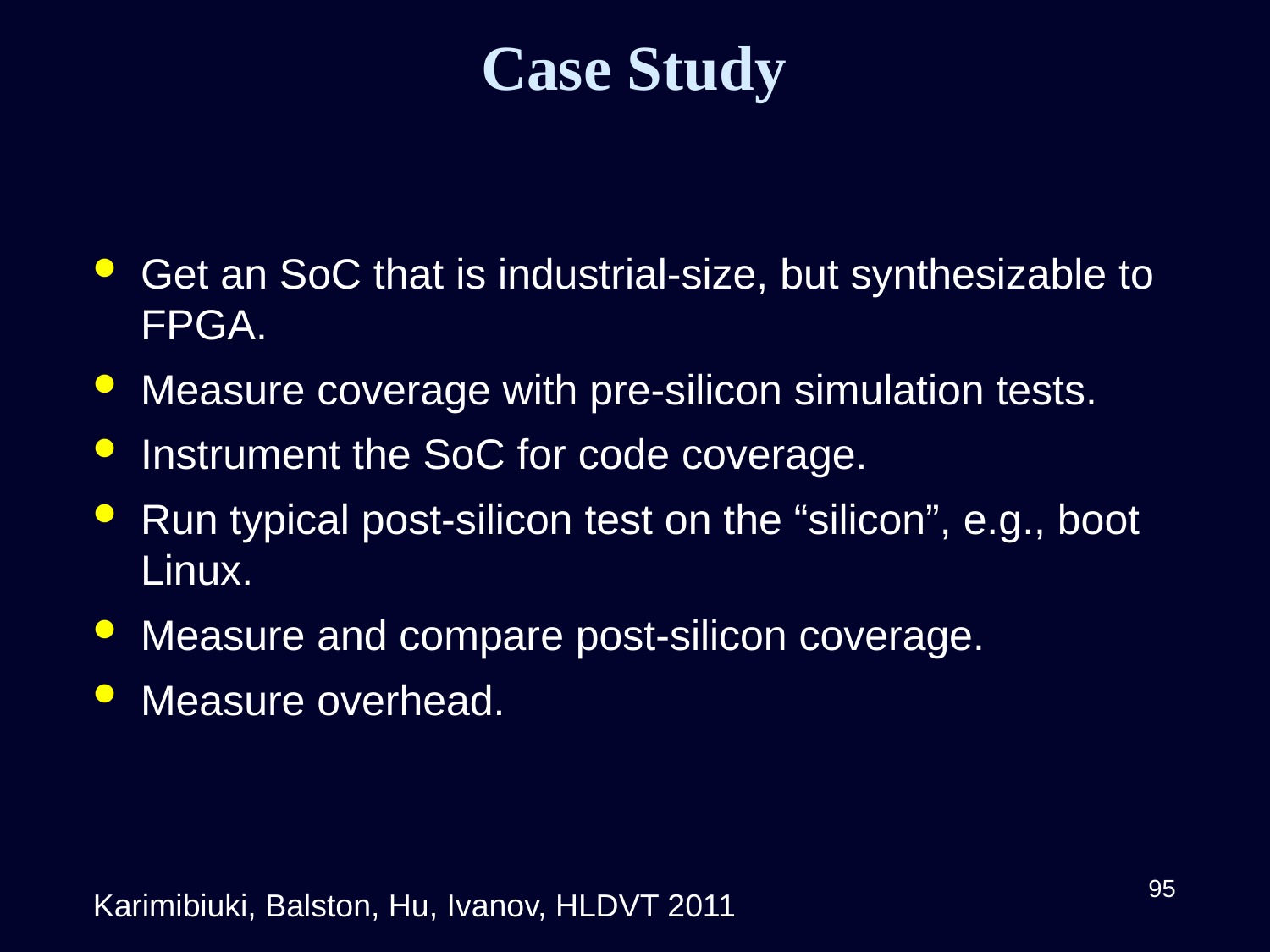

# Case Study
Get an SoC that is industrial-size, but synthesizable to FPGA.
Measure coverage with pre-silicon simulation tests.
Instrument the SoC for code coverage.
Run typical post-silicon test on the “silicon”, e.g., boot Linux.
Measure and compare post-silicon coverage.
Measure overhead.

95
Karimibiuki, Balston, Hu, Ivanov, HLDVT 2011